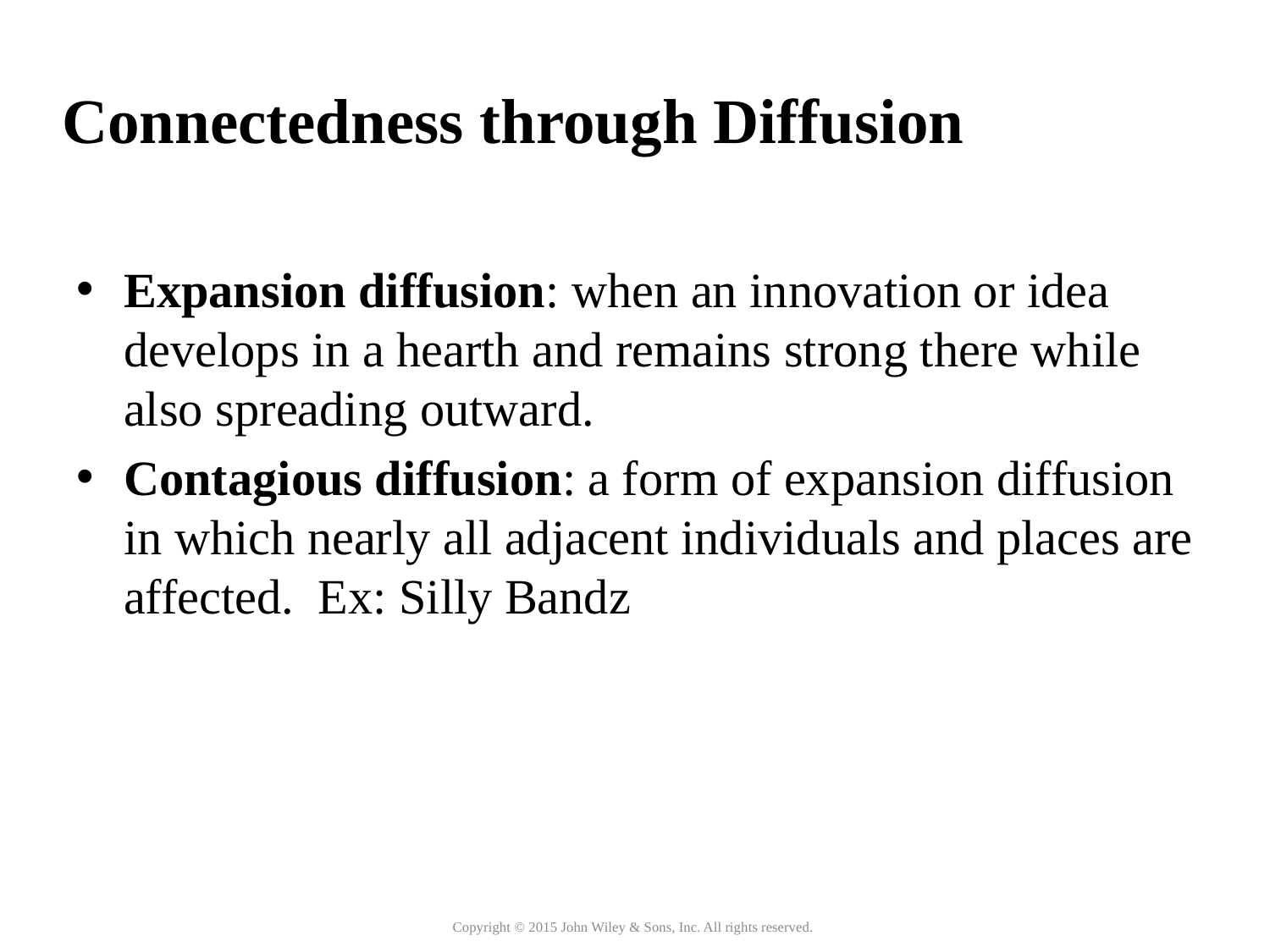

Connectedness through Diffusion
Expansion diffusion: when an innovation or idea develops in a hearth and remains strong there while also spreading outward.
Contagious diffusion: a form of expansion diffusion in which nearly all adjacent individuals and places are affected.  Ex: Silly Bandz

Copyright © 2015 John Wiley & Sons, Inc. All rights reserved.